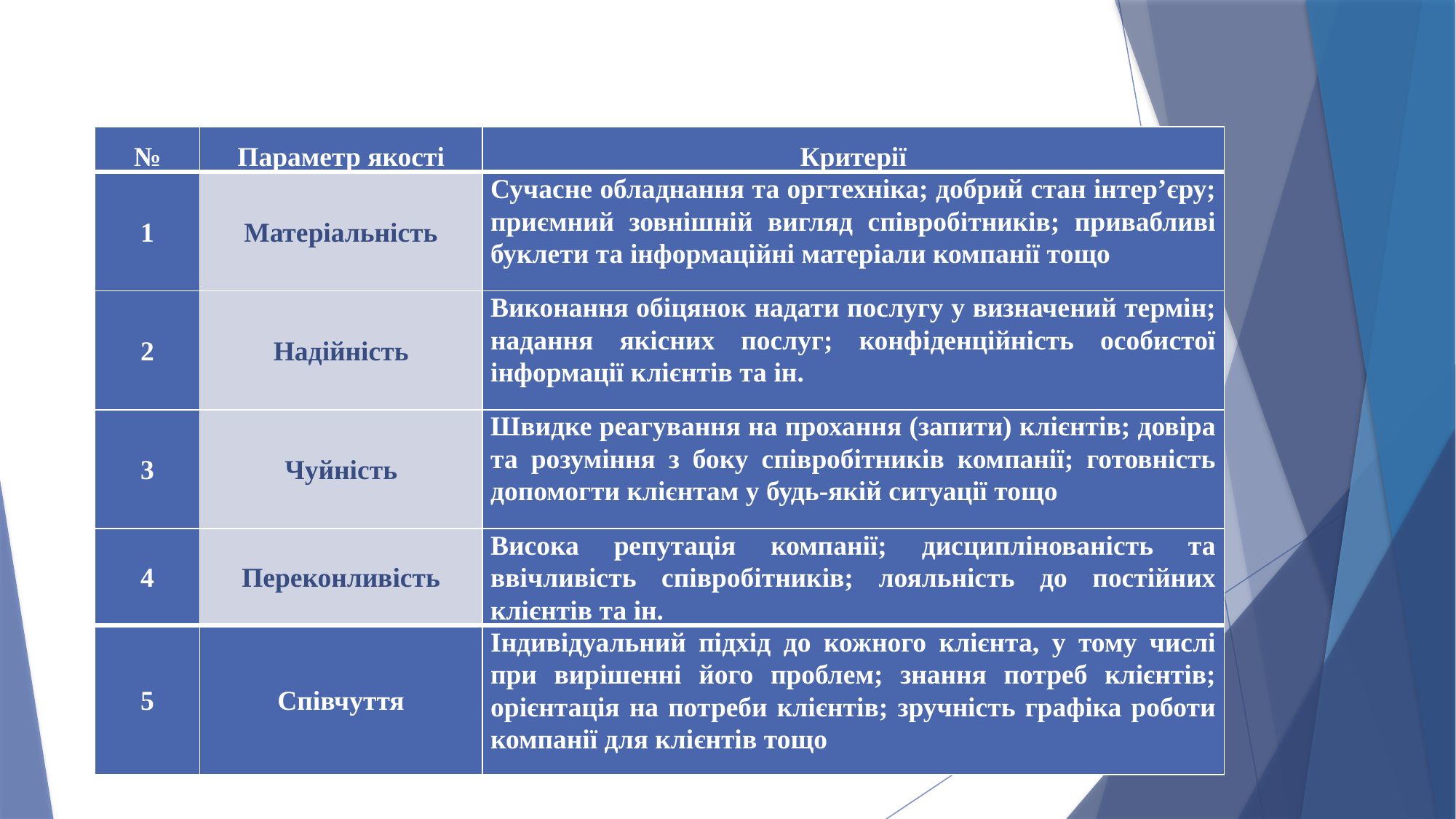

| № | Параметр якості | Критерії |
| --- | --- | --- |
| 1 | Матеріальність | Сучасне обладнання та оргтехніка; добрий стан інтер’єру; приємний зовнішній вигляд співробітників; привабливі буклети та інформаційні матеріали компанії тощо |
| 2 | Надійність | Виконання обіцянок надати послугу у визначений термін; надання якісних послуг; конфіденційність особистої інформації клієнтів та ін. |
| 3 | Чуйність | Швидке реагування на прохання (запити) клієнтів; довіра та розуміння з боку співробітників компанії; готовність допомогти клієнтам у будь-якій ситуації тощо |
| 4 | Переконливість | Висока репутація компанії; дисциплінованість та ввічливість співробітників; лояльність до постійних клієнтів та ін. |
| 5 | Співчуття | Індивідуальний підхід до кожного клієнта, у тому числі при вирішенні його проблем; знання потреб клієнтів; орієнтація на потреби клієнтів; зручність графіка роботи компанії для клієнтів тощо |